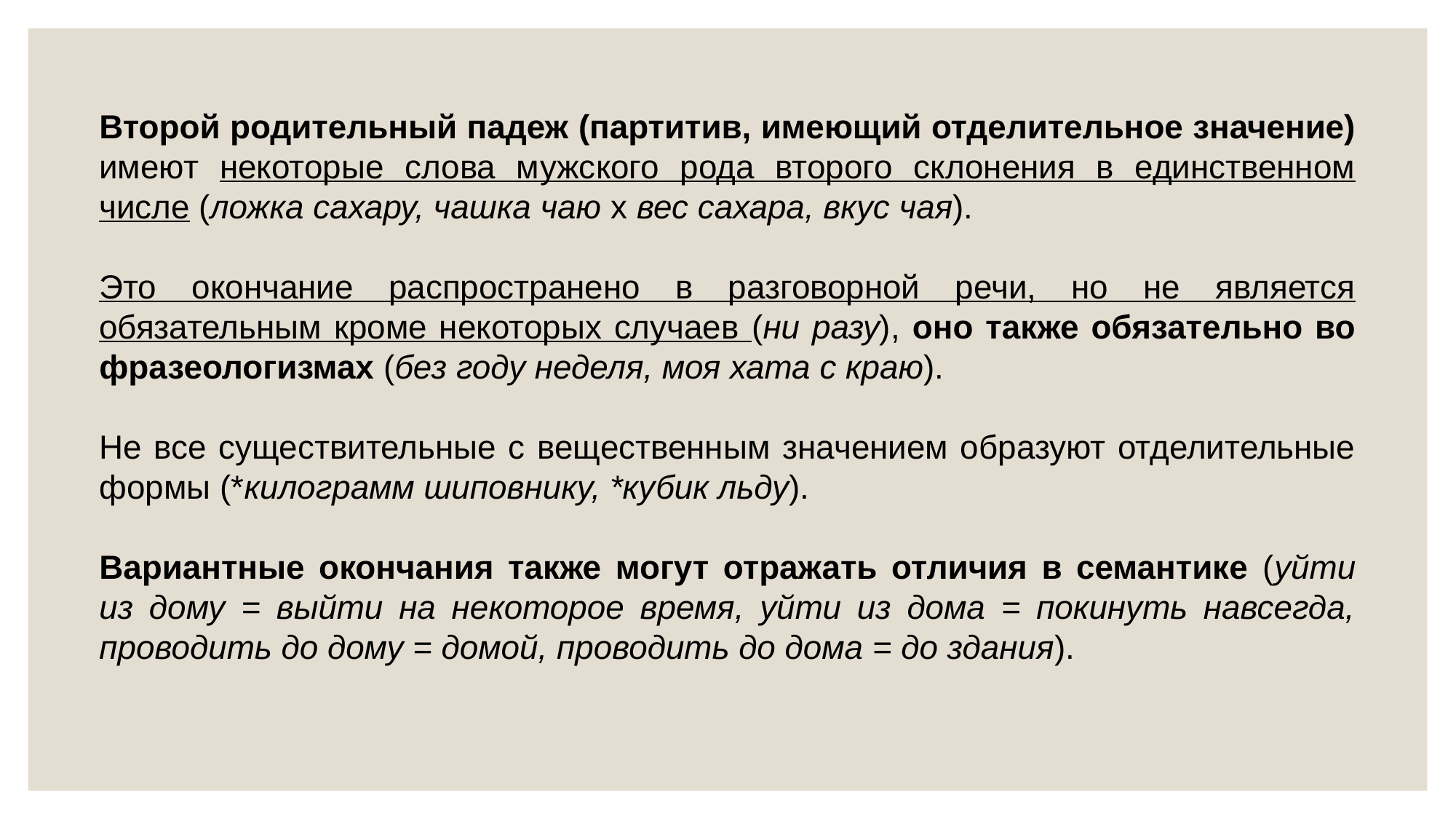

Второй родительный падеж (партитив, имеющий отделительное значение) имеют некоторые слова мужского рода второго склонения в единственном числе (ложка сахару, чашка чаю х вес сахара, вкус чая).

Это окончание распространено в разговорной речи, но не является обязательным кроме некоторых случаев (ни разу), оно также обязательно во фразеологизмах (без году неделя, моя хата с краю).

Не все существительные с вещественным значением образуют отделительные формы (*килограмм шиповнику, *кубик льду).

Вариантные окончания также могут отражать отличия в семантике (уйти из дому = выйти на некоторое время, уйти из дома = покинуть навсегда, проводить до дому = домой, проводить до дома = до здания).